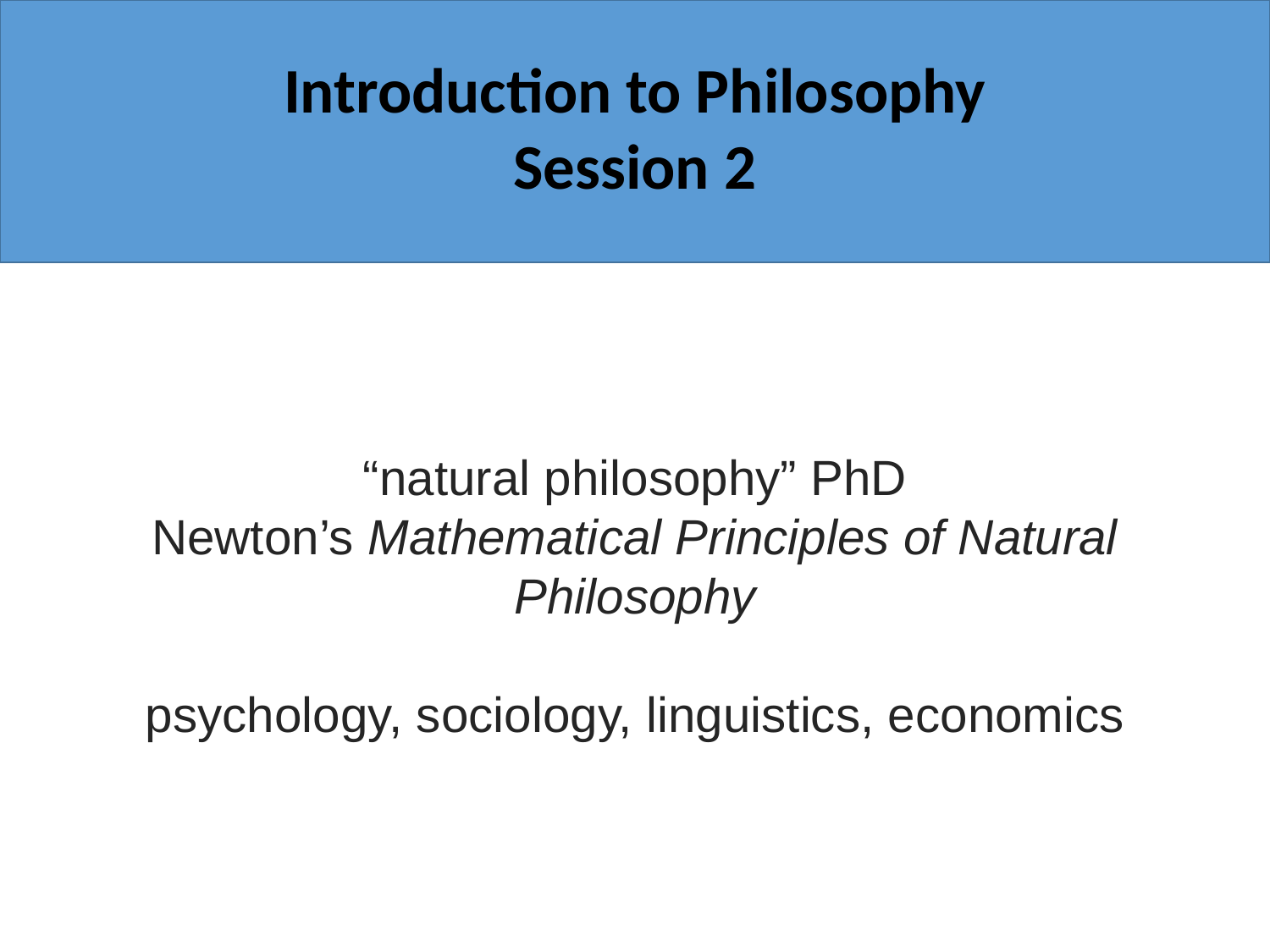

Introduction to Philosophy
Session 2
“natural philosophy” PhD
Newton’s Mathematical Principles of Natural Philosophy

psychology, sociology, linguistics, economics